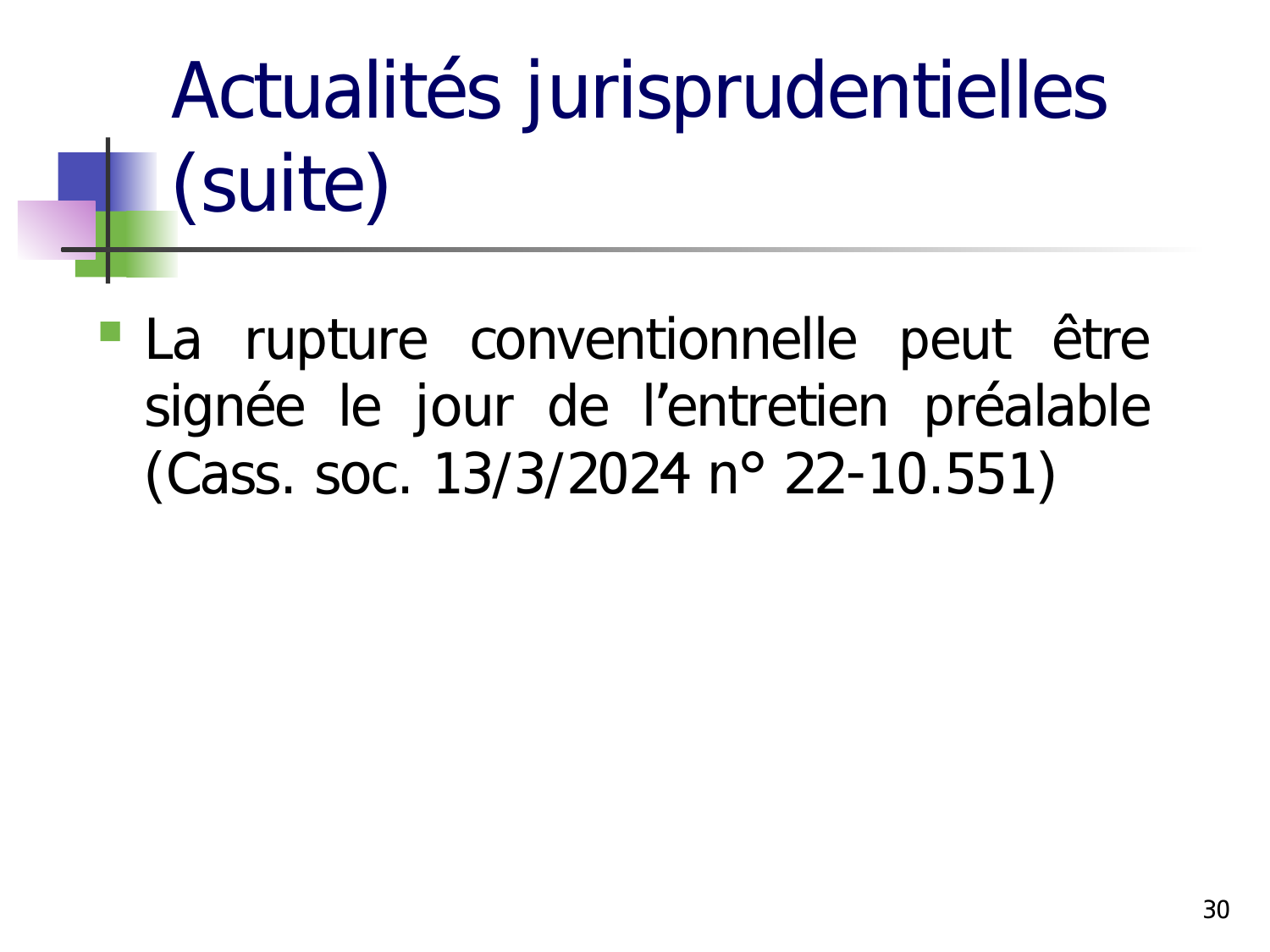

# Actualités jurisprudentielles (suite)
La rupture conventionnelle peut être signée le jour de l’entretien préalable (Cass. soc. 13/3/2024 n° 22-10.551)
30